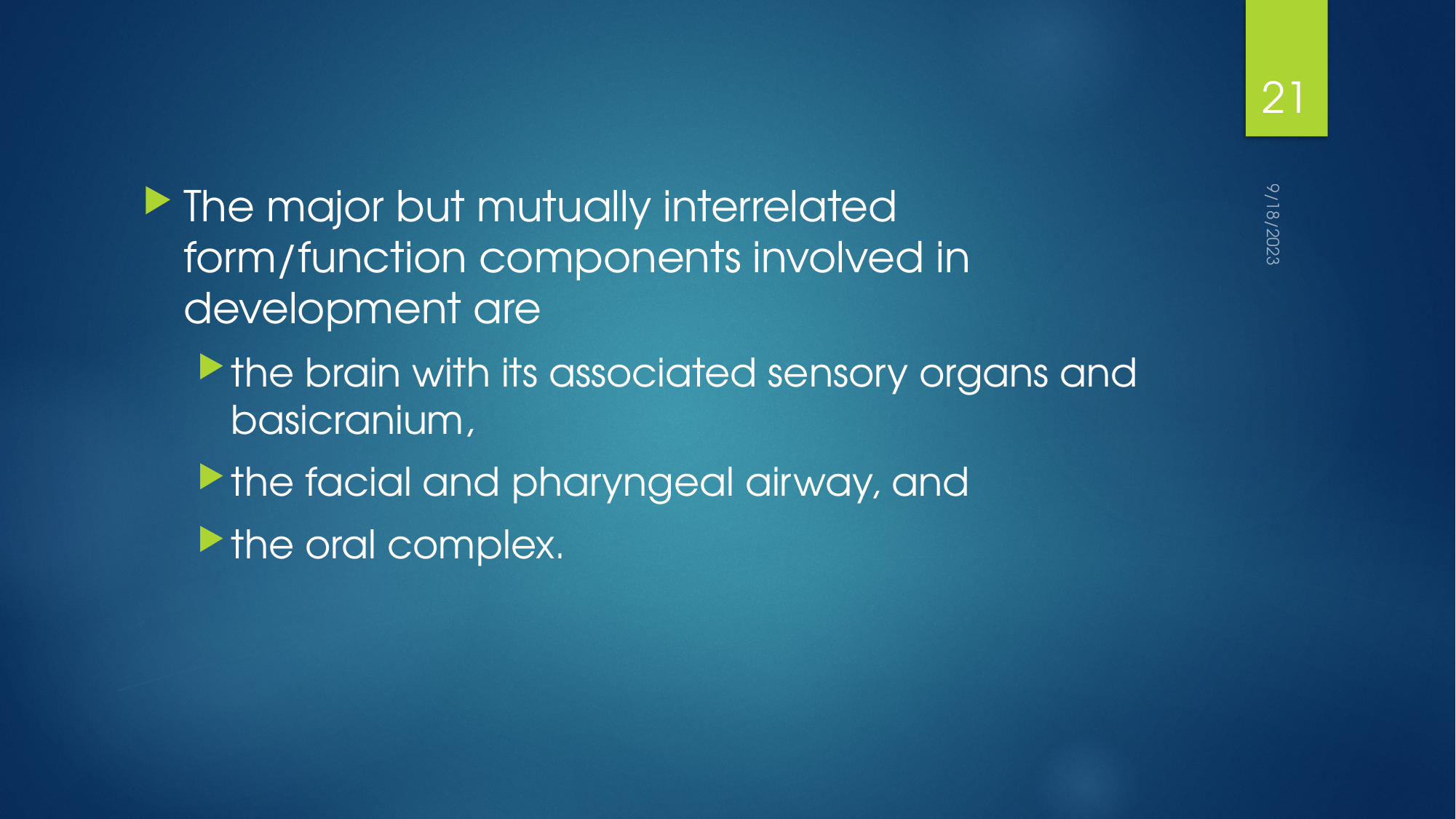

The major but mutually interrelated form/function components involved in development are
the brain with its associated sensory organs and basicranium,
the facial and pharyngeal airway, and
the oral complex.
21
9/18/2023